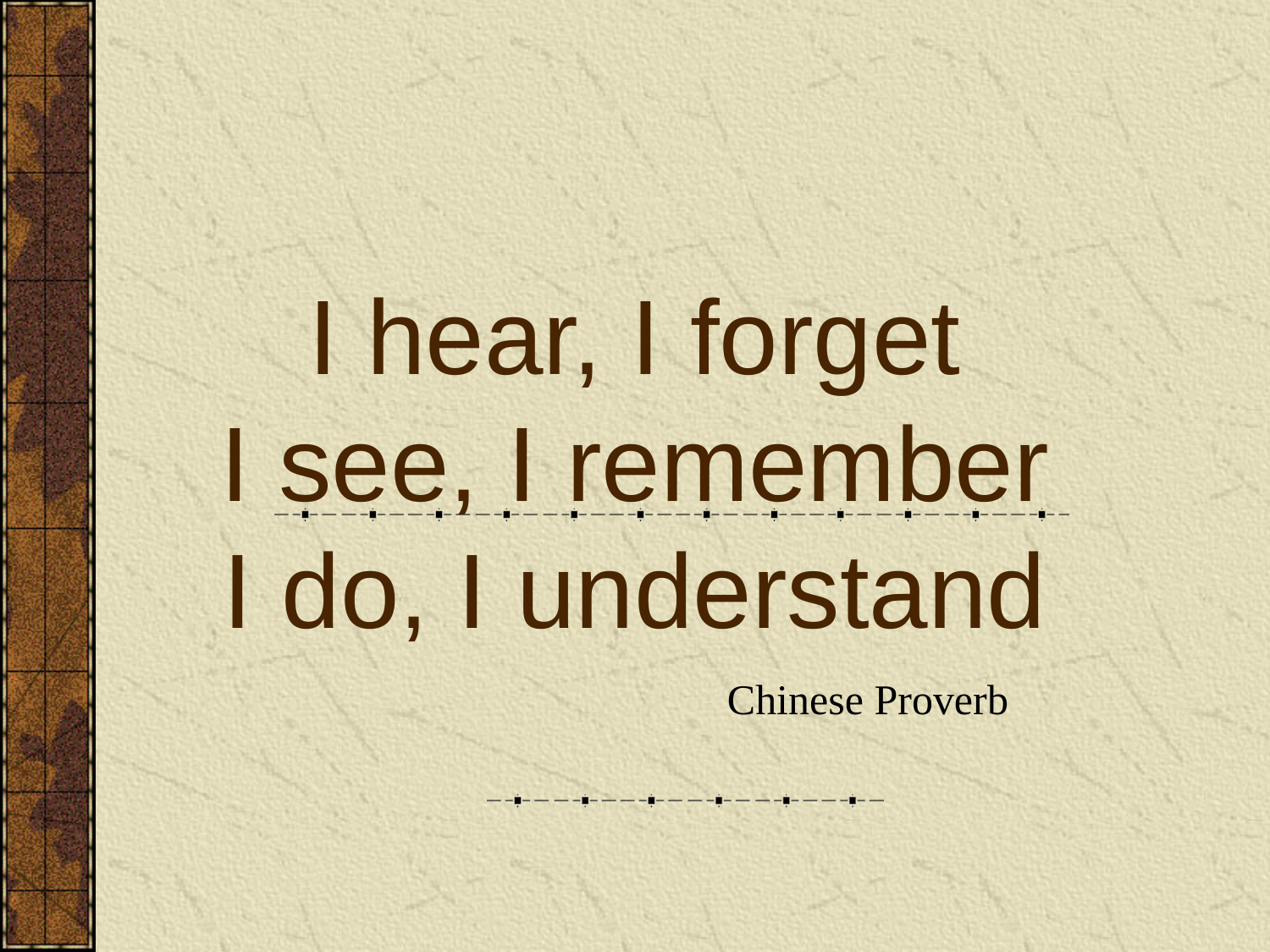

# I hear, I forget I see, I remember I do, I understand
Chinese Proverb